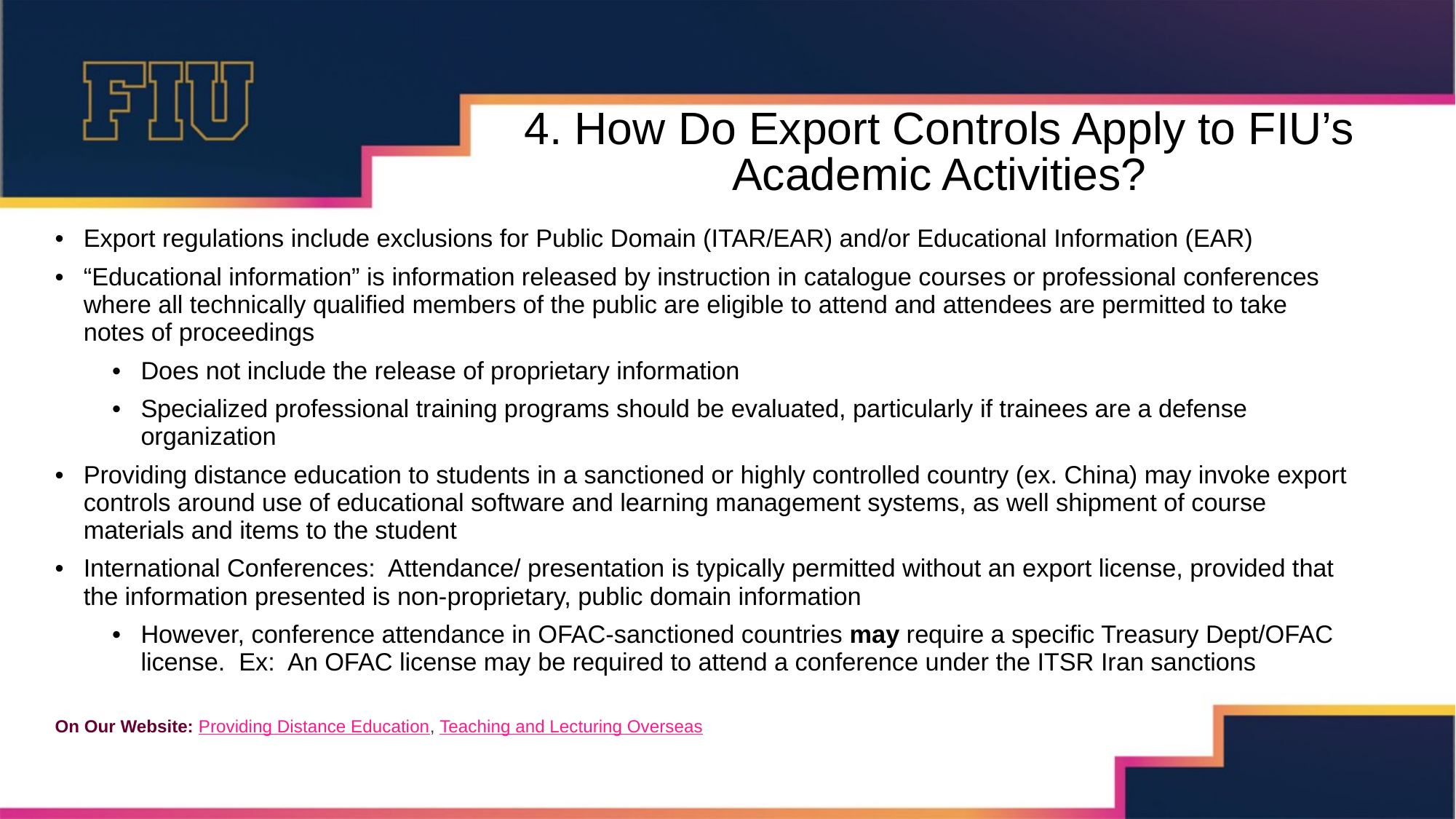

# 4. How Do Export Controls Apply to FIU’s Academic Activities?
Export regulations include exclusions for Public Domain (ITAR/EAR) and/or Educational Information (EAR)
“Educational information” is information released by instruction in catalogue courses or professional conferences where all technically qualified members of the public are eligible to attend and attendees are permitted to take notes of proceedings
Does not include the release of proprietary information
Specialized professional training programs should be evaluated, particularly if trainees are a defense organization
Providing distance education to students in a sanctioned or highly controlled country (ex. China) may invoke export controls around use of educational software and learning management systems, as well shipment of course materials and items to the student
International Conferences:  Attendance/ presentation is typically permitted without an export license, provided that the information presented is non-proprietary, public domain information
However, conference attendance in OFAC-sanctioned countries may require a specific Treasury Dept/OFAC license.  Ex:  An OFAC license may be required to attend a conference under the ITSR Iran sanctions

On Our Website: Providing Distance Education, Teaching and Lecturing Overseas